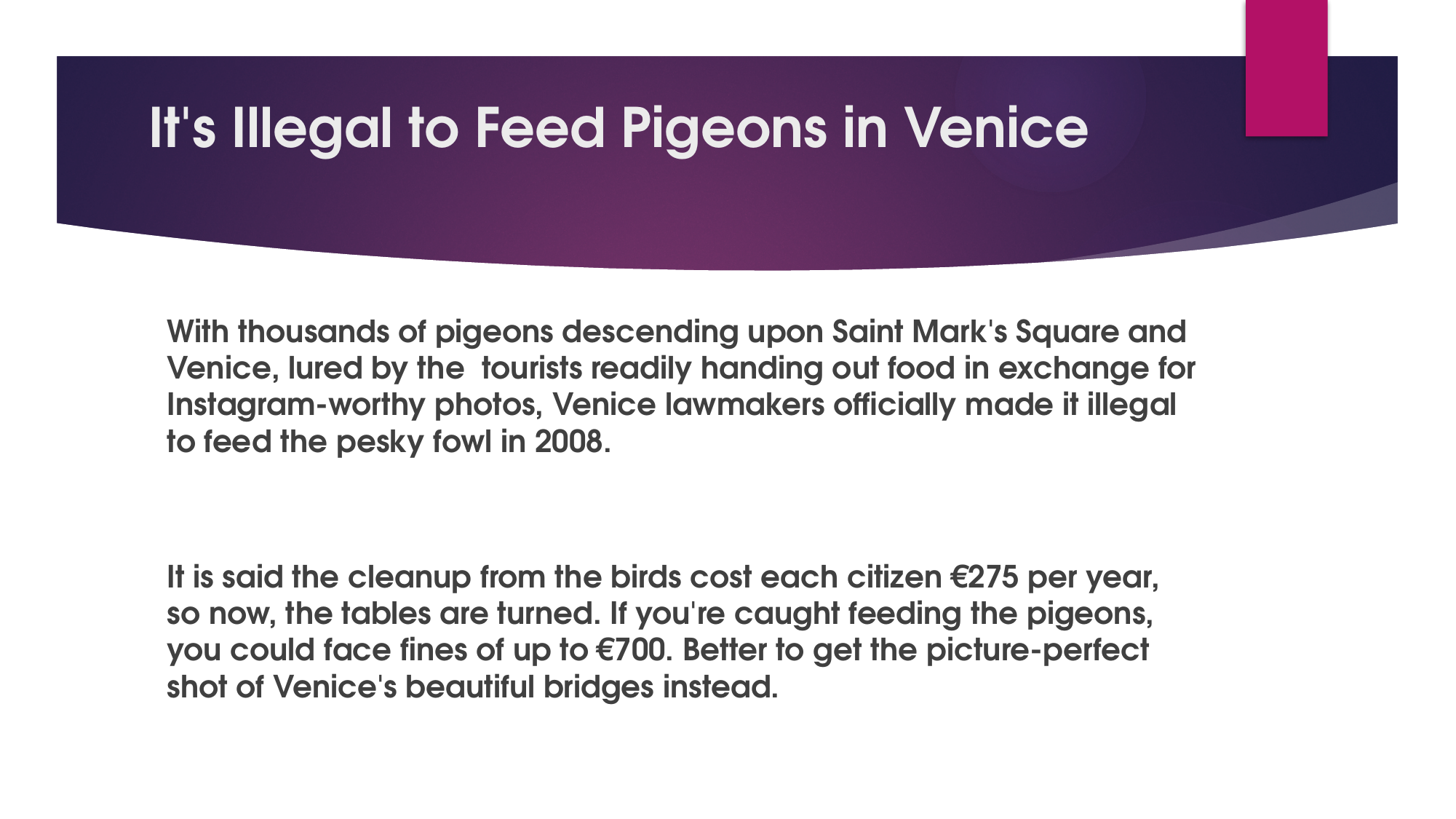

# It's Illegal to Feed Pigeons in Venice

With thousands of pigeons descending upon Saint Mark's Square and Venice, lured by the  tourists readily handing out food in exchange for Instagram-worthy photos, Venice lawmakers officially made it illegal to feed the pesky fowl in 2008.

It is said the cleanup from the birds cost each citizen €275 per year, so now, the tables are turned. If you're caught feeding the pigeons, you could face fines of up to €700. Better to get the picture-perfect shot of Venice's beautiful bridges instead.

Write the answer in chat
Question:how much money should each person give for the cleanliness of the food falling down to the ground?​